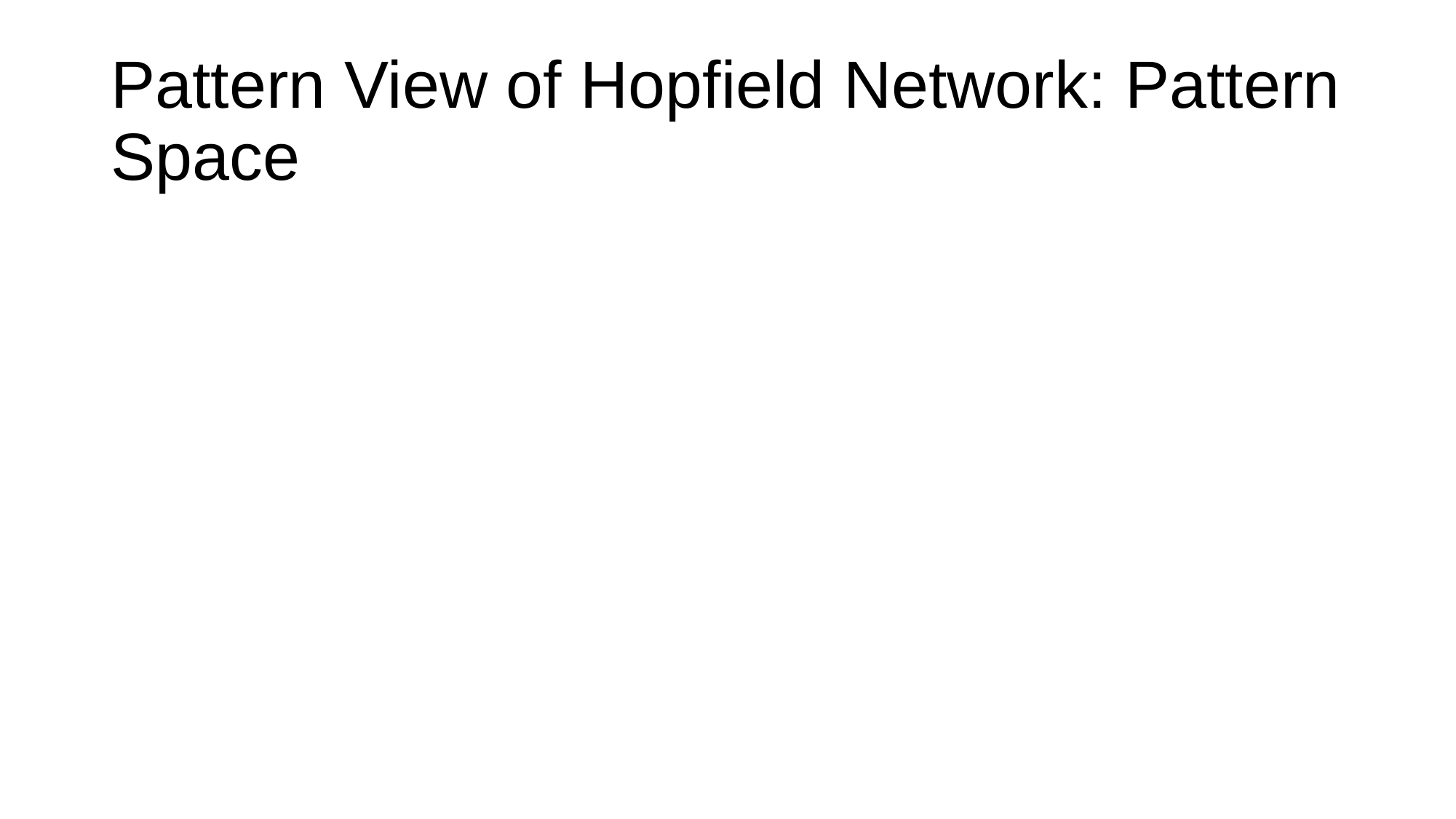

# Pattern View of Hopfield Network: Pattern Space